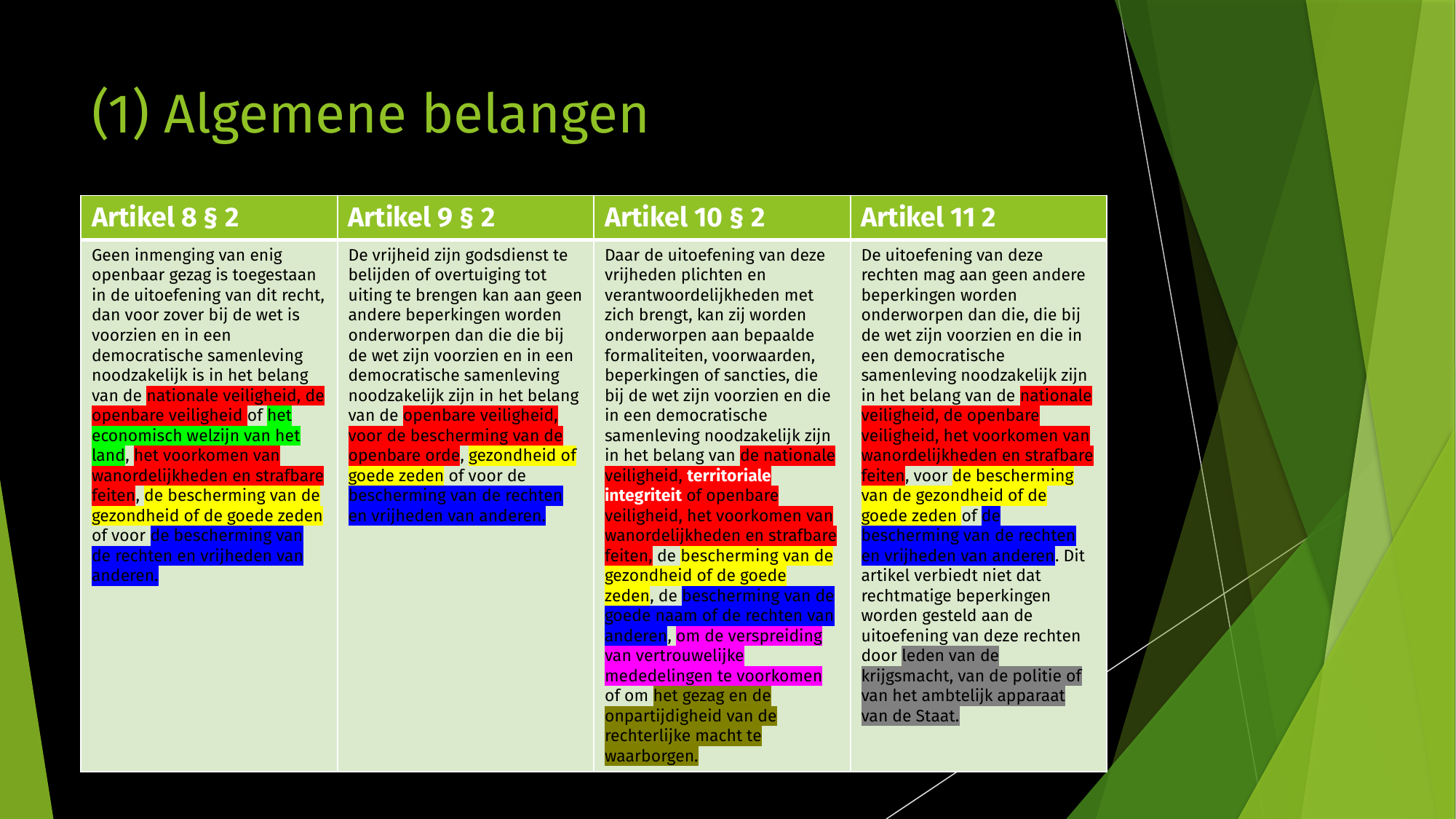

# (1) Algemene belangen
| Artikel 8 § 2 | Artikel 9 § 2 | Artikel 10 § 2 | Artikel 11 2 |
| --- | --- | --- | --- |
| Geen inmenging van enig openbaar gezag is toegestaan in de uitoefening van dit recht, dan voor zover bij de wet is voorzien en in een democratische samenleving noodzakelijk is in het belang van de nationale veiligheid, de openbare veiligheid of het economisch welzijn van het land, het voorkomen van wanordelijkheden en strafbare feiten, de bescherming van de gezondheid of de goede zeden of voor de bescherming van de rechten en vrijheden van anderen. | De vrijheid zijn godsdienst te belijden of overtuiging tot uiting te brengen kan aan geen andere beperkingen worden onderworpen dan die die bij de wet zijn voorzien en in een democratische samenleving noodzakelijk zijn in het belang van de openbare veiligheid, voor de bescherming van de openbare orde, gezondheid of goede zeden of voor de bescherming van de rechten en vrijheden van anderen. | Daar de uitoefening van deze vrijheden plichten en verantwoordelijkheden met zich brengt, kan zij worden onderworpen aan bepaalde formaliteiten, voorwaarden, beperkingen of sancties, die bij de wet zijn voorzien en die in een democratische samenleving noodzakelijk zijn in het belang van de nationale veiligheid, territoriale integriteit of openbare veiligheid, het voorkomen van wanordelijkheden en strafbare feiten, de bescherming van de gezondheid of de goede zeden, de bescherming van de goede naam of de rechten van anderen, om de verspreiding van vertrouwelijke mededelingen te voorkomen of om het gezag en de onpartijdigheid van de rechterlijke macht te waarborgen. | De uitoefening van deze rechten mag aan geen andere beperkingen worden onderworpen dan die, die bij de wet zijn voorzien en die in een democratische samenleving noodzakelijk zijn in het belang van de nationale veiligheid, de openbare veiligheid, het voorkomen van wanordelijkheden en strafbare feiten, voor de bescherming van de gezondheid of de goede zeden of de bescherming van de rechten en vrijheden van anderen. Dit artikel verbiedt niet dat rechtmatige beperkingen worden gesteld aan de uitoefening van deze rechten door leden van de krijgsmacht, van de politie of van het ambtelijk apparaat van de Staat. |